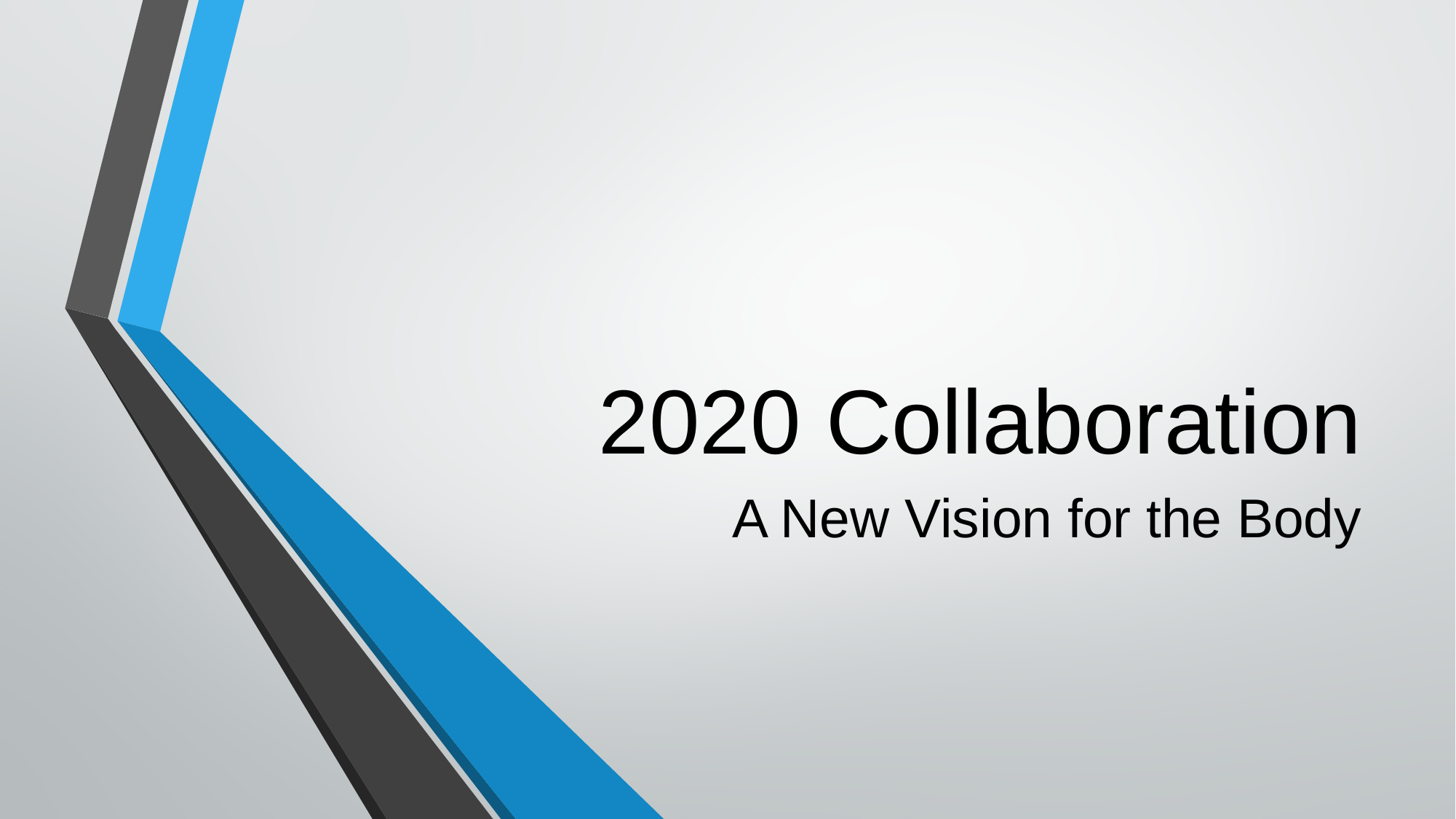

# 2020 Collaboration
A New Vision for the Body